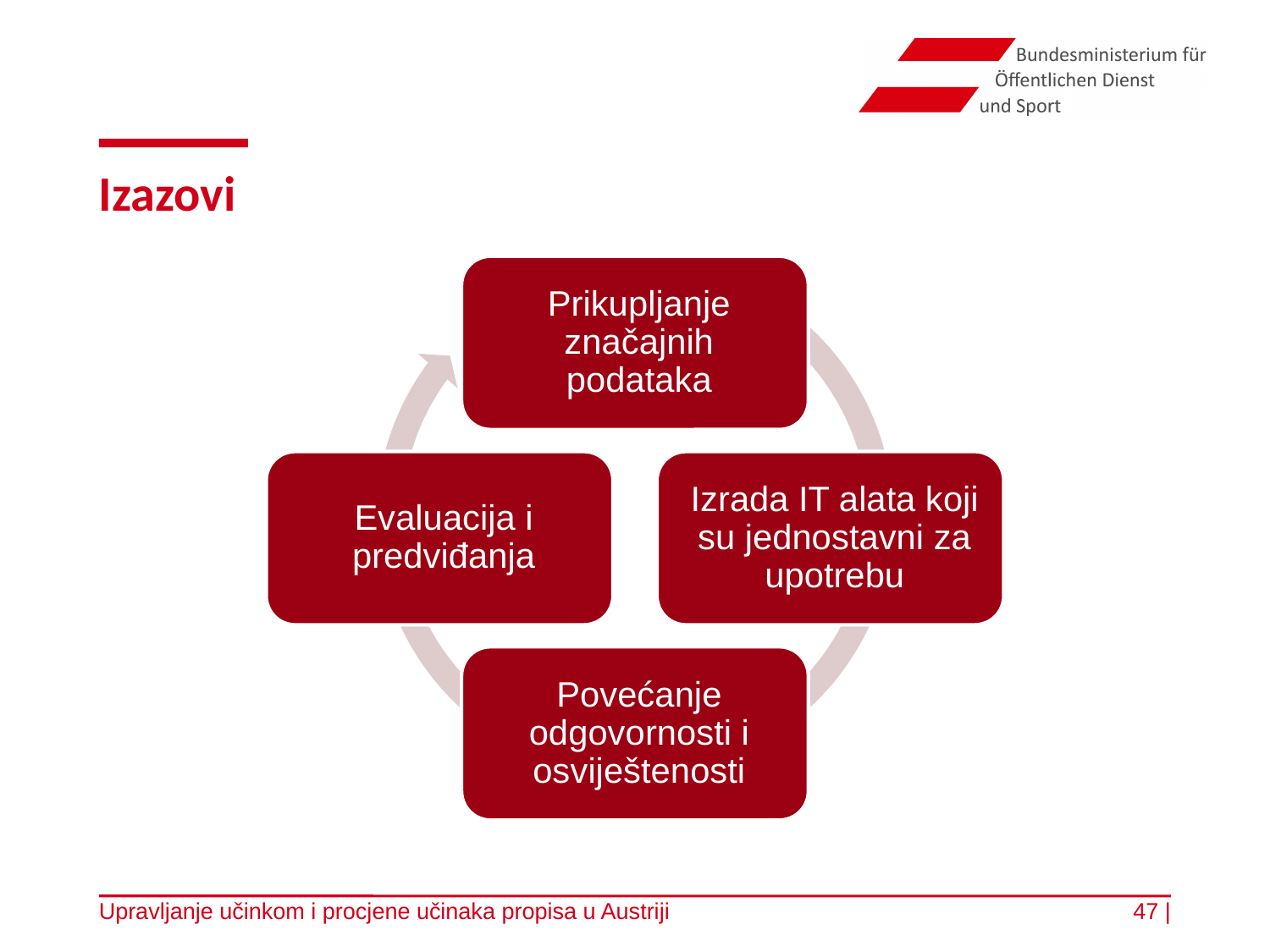

# Izazovi
Prikupljanje značajnih podataka
Izrada IT alata koji su jednostavni za upotrebu
Povećanje odgovornosti i osviještenosti
Evaluacija i predviđanja
Upravljanje učinkom i procjene učinaka propisa u Austriji
47 |